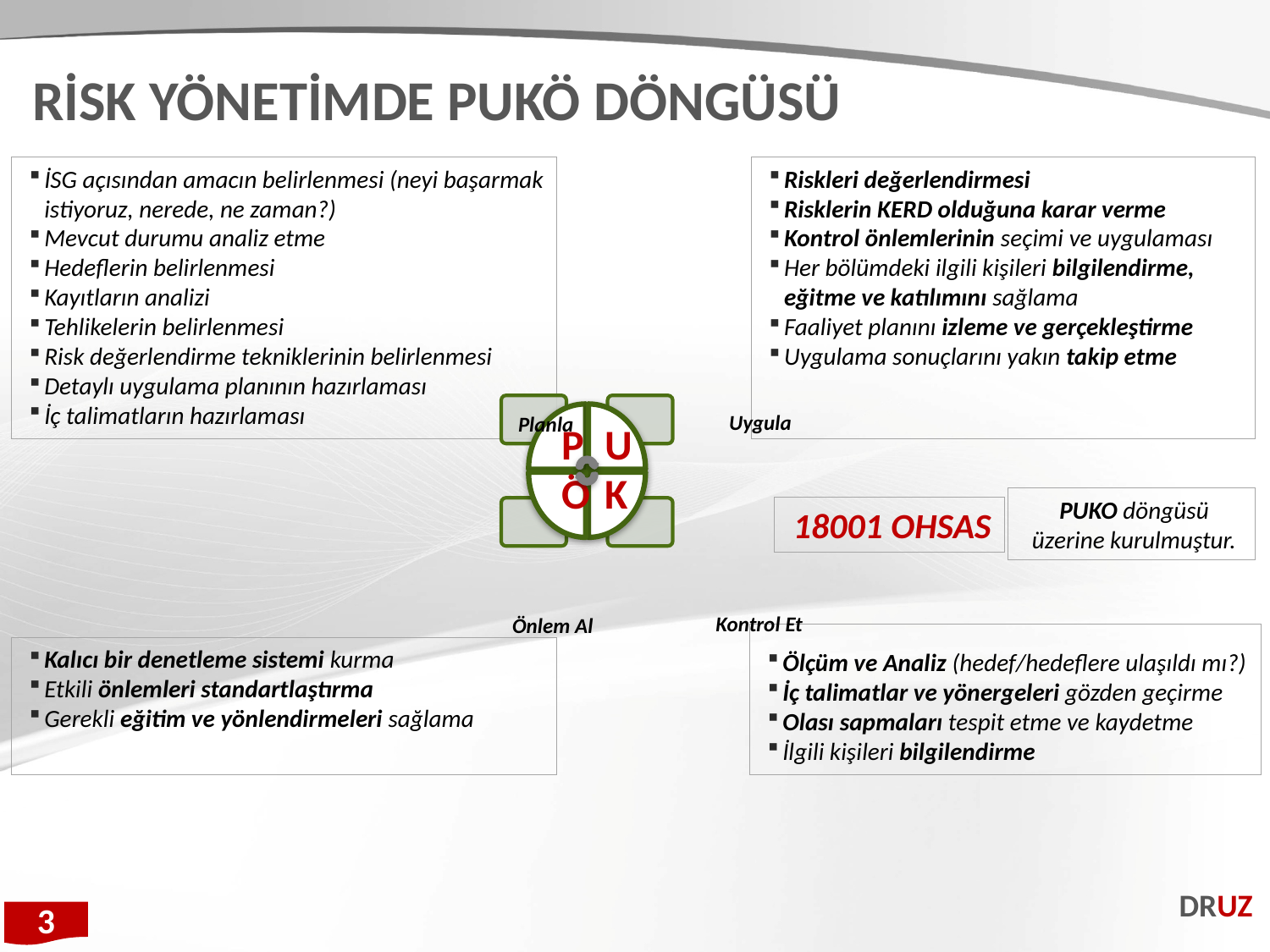

RİSK YÖNETİMDE PUKÖ DÖNGÜSÜ
İSG açısından amacın belirlenmesi (neyi başarmak istiyoruz, nerede, ne zaman?)
Mevcut durumu analiz etme
Hedeflerin belirlenmesi
Kayıtların analizi
Tehlikelerin belirlenmesi
Risk değerlendirme tekniklerinin belirlenmesi
Detaylı uygulama planının hazırlaması
İç talimatların hazırlaması
Riskleri değerlendirmesi
Risklerin KERD olduğuna karar verme
Kontrol önlemlerinin seçimi ve uygulaması
Her bölümdeki ilgili kişileri bilgilendirme, eğitme ve katılımını sağlama
Faaliyet planını izleme ve gerçekleştirme
Uygulama sonuçlarını yakın takip etme

P
U
K
Ö
Uygula
Planla
Kontrol Et
Önlem Al
PUKO döngüsü
üzerine kurulmuştur.
18001 OHSAS

Ölçüm ve Analiz (hedef/hedeflere ulaşıldı mı?)
İç talimatlar ve yönergeleri gözden geçirme
Olası sapmaları tespit etme ve kaydetme
İlgili kişileri bilgilendirme
Kalıcı bir denetleme sistemi kurma
Etkili önlemleri standartlaştırma
Gerekli eğitim ve yönlendirmeleri sağlama
DRUZ

3